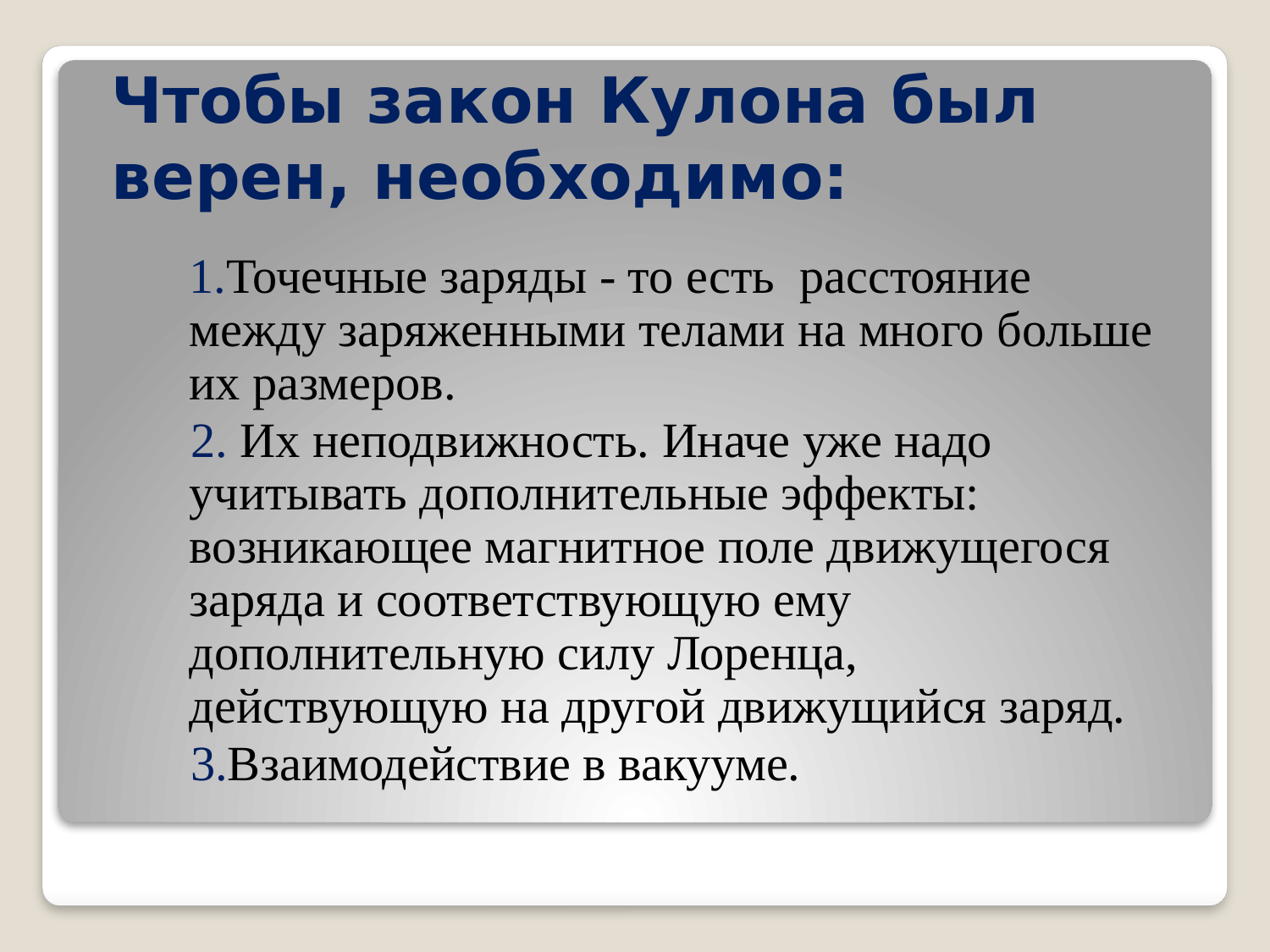

# Чтобы закон Кулона был верен, необходимо:
1.Точечные заряды - то есть  расстояние между заряженными телами на много больше их размеров.
       2. Их неподвижность. Иначе уже надо учитывать дополнительные эффекты: возникающее магнитное поле движущегося заряда и соответствующую ему дополнительную силу Лоренца, действующую на другой движущийся заряд.
       3.Взаимодействие в вакууме.